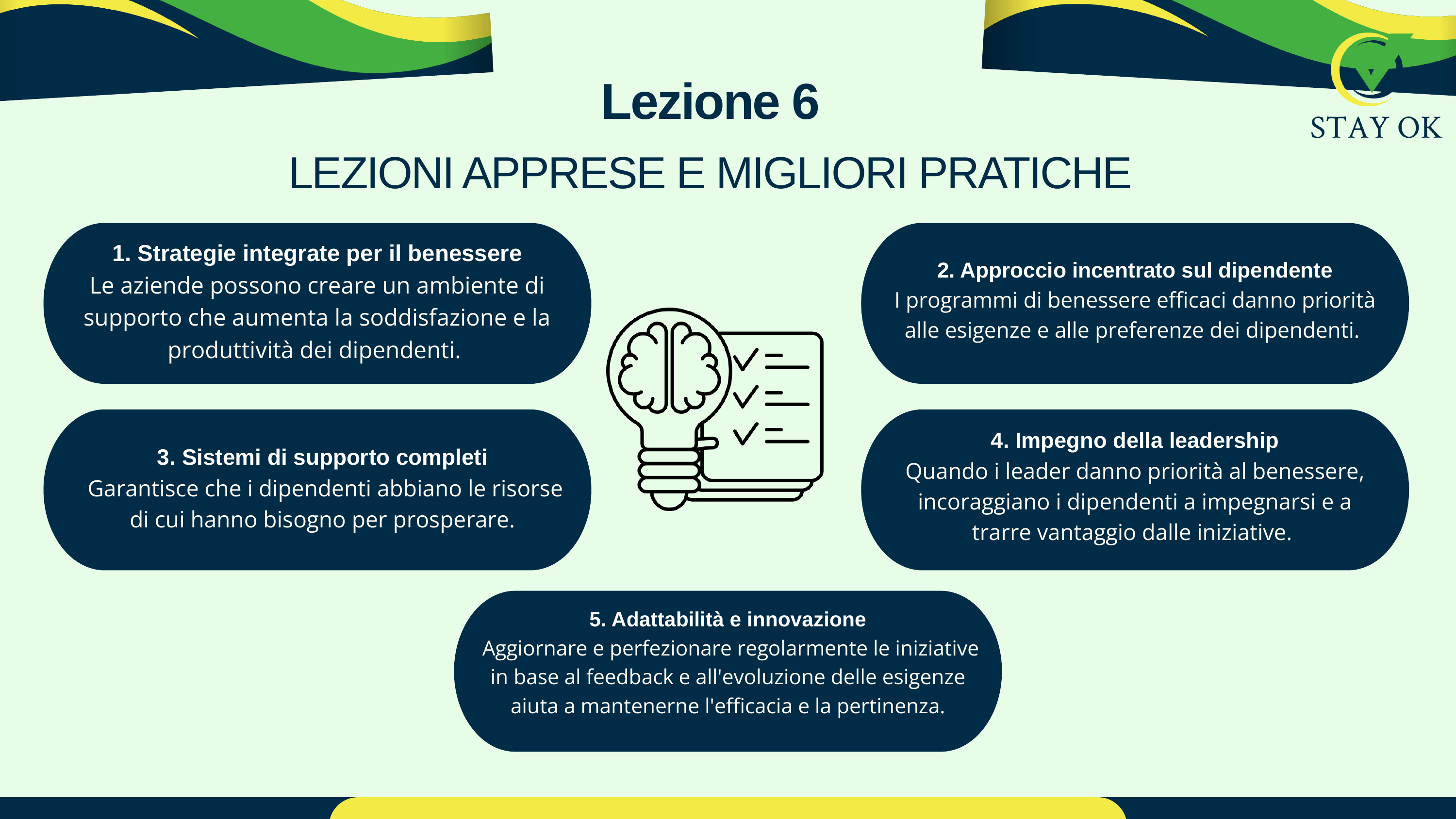

Lezione 6
LEZIONI APPRESE E MIGLIORI PRATICHE

1. Strategie integrate per il benessere
Le aziende possono creare un ambiente di supporto che aumenta la soddisfazione e la produttività dei dipendenti.
2. Approccio incentrato sul dipendente
I programmi di benessere efficaci danno priorità alle esigenze e alle preferenze dei dipendenti.

4. Impegno della leadership
Quando i leader danno priorità al benessere, incoraggiano i dipendenti a impegnarsi e a trarre vantaggio dalle iniziative.
3. Sistemi di supporto completi
 Garantisce che i dipendenti abbiano le risorse di cui hanno bisogno per prosperare.

5. Adattabilità e innovazione
 Aggiornare e perfezionare regolarmente le iniziative in base al feedback e all'evoluzione delle esigenze aiuta a mantenerne l'efficacia e la pertinenza.